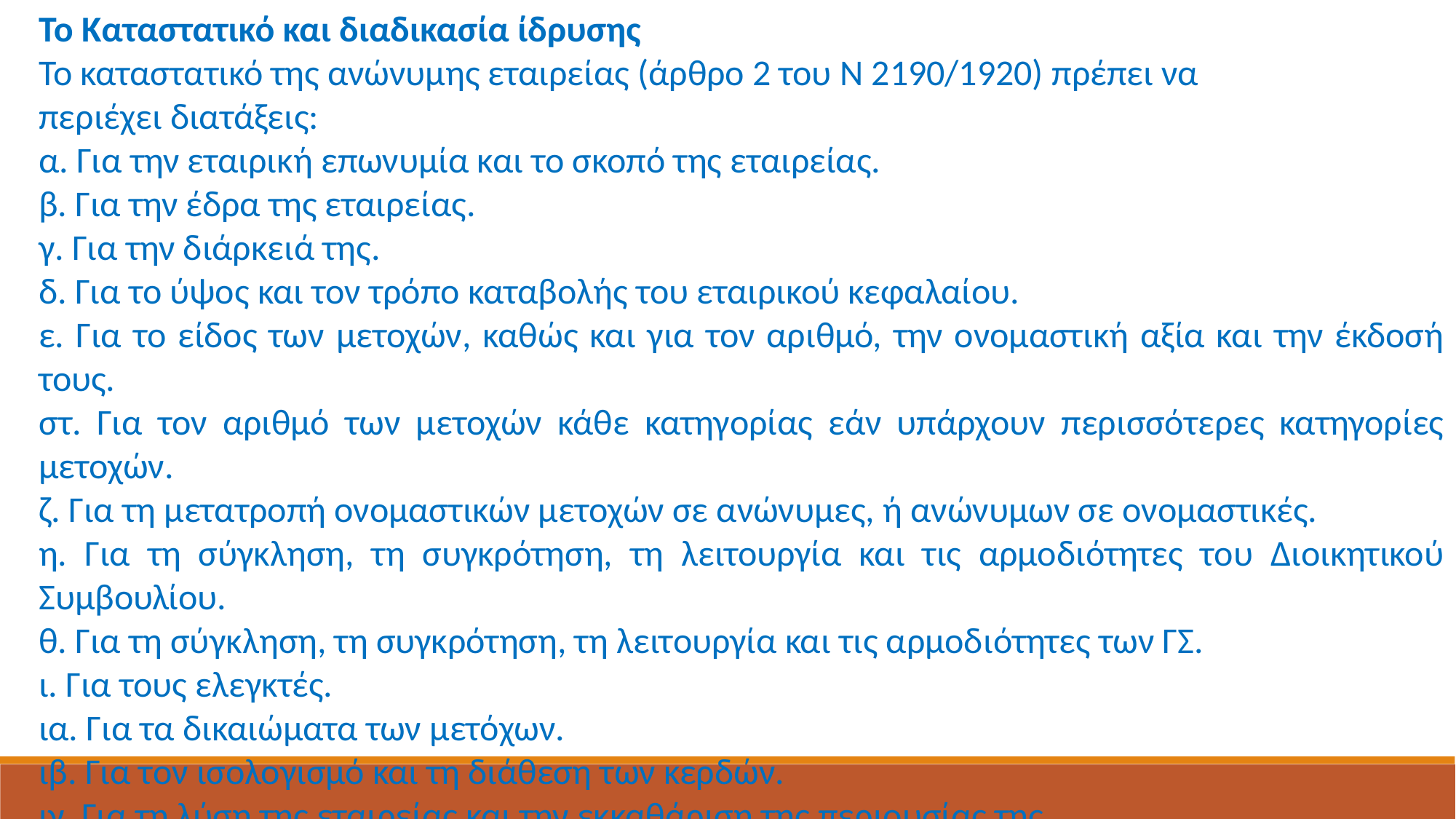

Το Καταστατικό και διαδικασία ίδρυσης
Το καταστατικό της ανώνυμης εταιρείας (άρθρο 2 του Ν 2190/1920) πρέπει να
περιέχει διατάξεις:
α. Για την εταιρική επωνυμία και το σκοπό της εταιρείας.
β. Για την έδρα της εταιρείας.
γ. Για την διάρκειά της.
δ. Για το ύψος και τον τρόπο καταβολής του εταιρικού κεφαλαίου.
ε. Για το είδος των μετοχών, καθώς και για τον αριθμό, την ονομαστική αξία και την έκδοσή τους.
στ. Για τον αριθμό των μετοχών κάθε κατηγορίας εάν υπάρχουν περισσότερες κατηγορίες μετοχών.
ζ. Για τη μετατροπή ονομαστικών μετοχών σε ανώνυμες, ή ανώνυμων σε ονομαστικές.
η. Για τη σύγκληση, τη συγκρότηση, τη λειτουργία και τις αρμοδιότητες του Διοικητικού Συμβουλίου.
θ. Για τη σύγκληση, τη συγκρότηση, τη λειτουργία και τις αρμοδιότητες των ΓΣ.
ι. Για τους ελεγκτές.
ια. Για τα δικαιώματα των μετόχων.
ιβ. Για τον ισολογισμό και τη διάθεση των κερδών.
ιγ. Για τη λύση της εταιρείας και την εκκαθάριση της περιουσίας της.